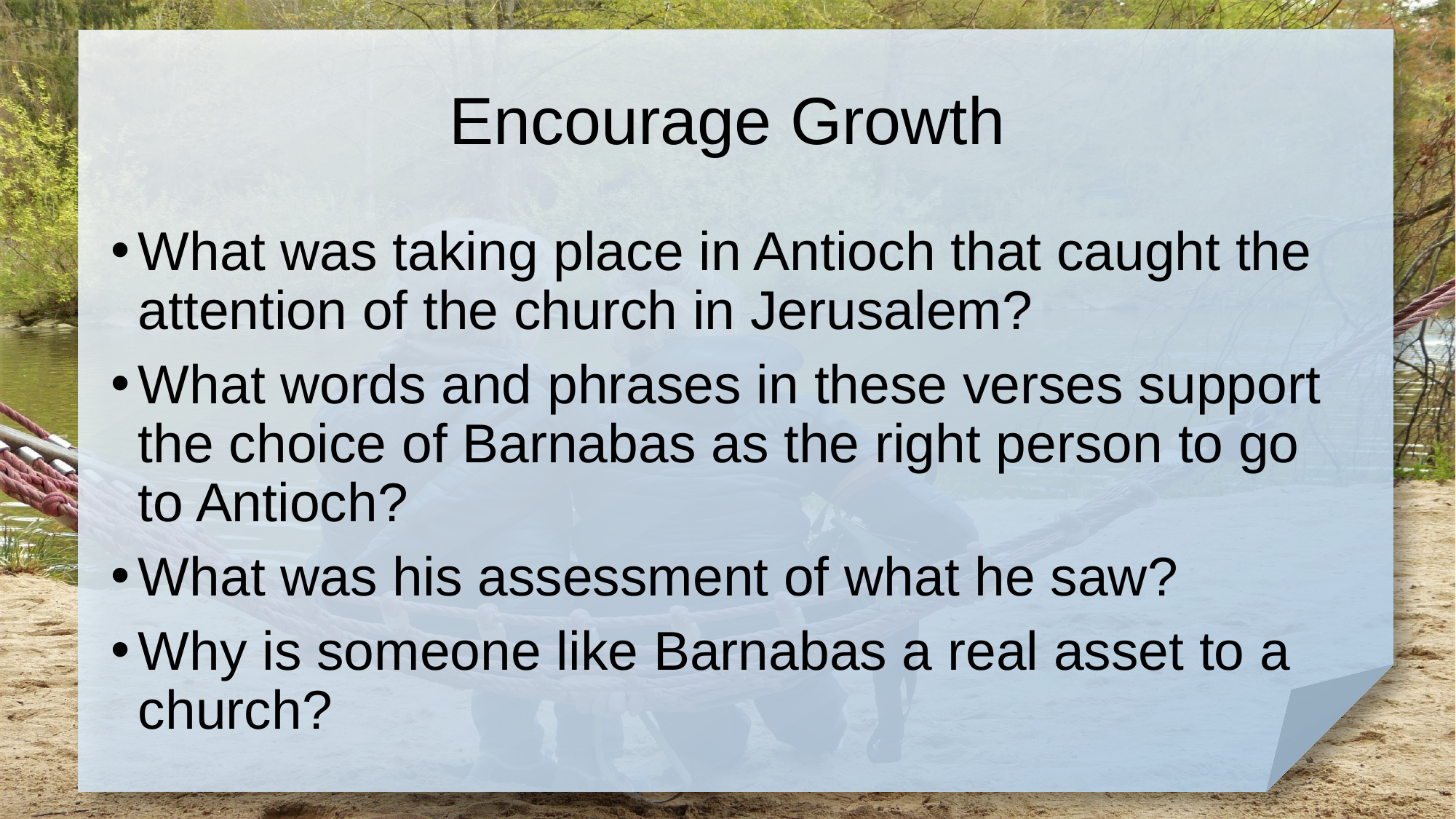

# Encourage Growth
What was taking place in Antioch that caught the attention of the church in Jerusalem?
What words and phrases in these verses support the choice of Barnabas as the right person to go to Antioch?
What was his assessment of what he saw?
Why is someone like Barnabas a real asset to a church?